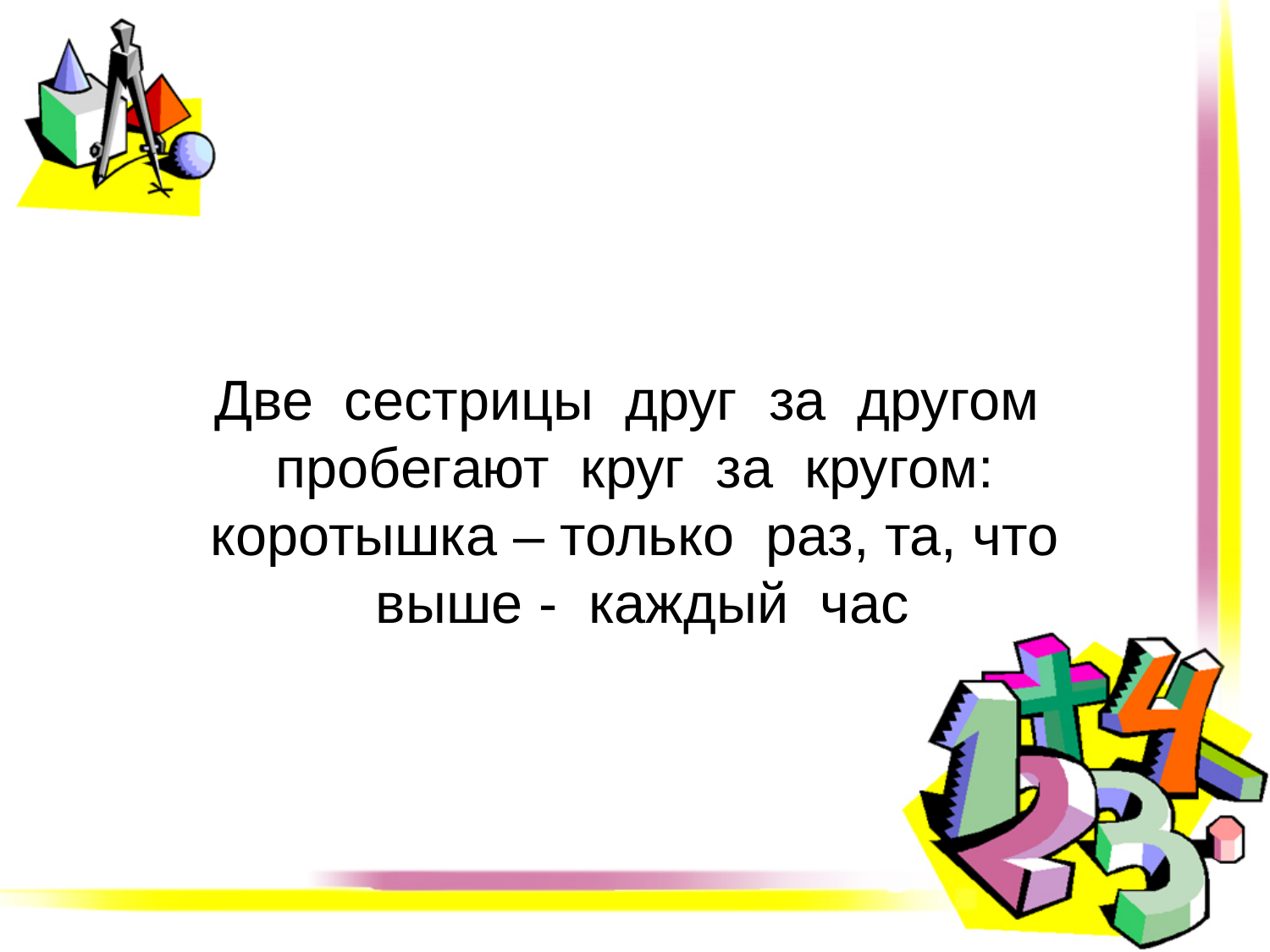

#
Две  сестрицы  друг  за  другом  пробегают  круг  за  кругом: коротышка – только  раз, та, что  выше -  каждый  час